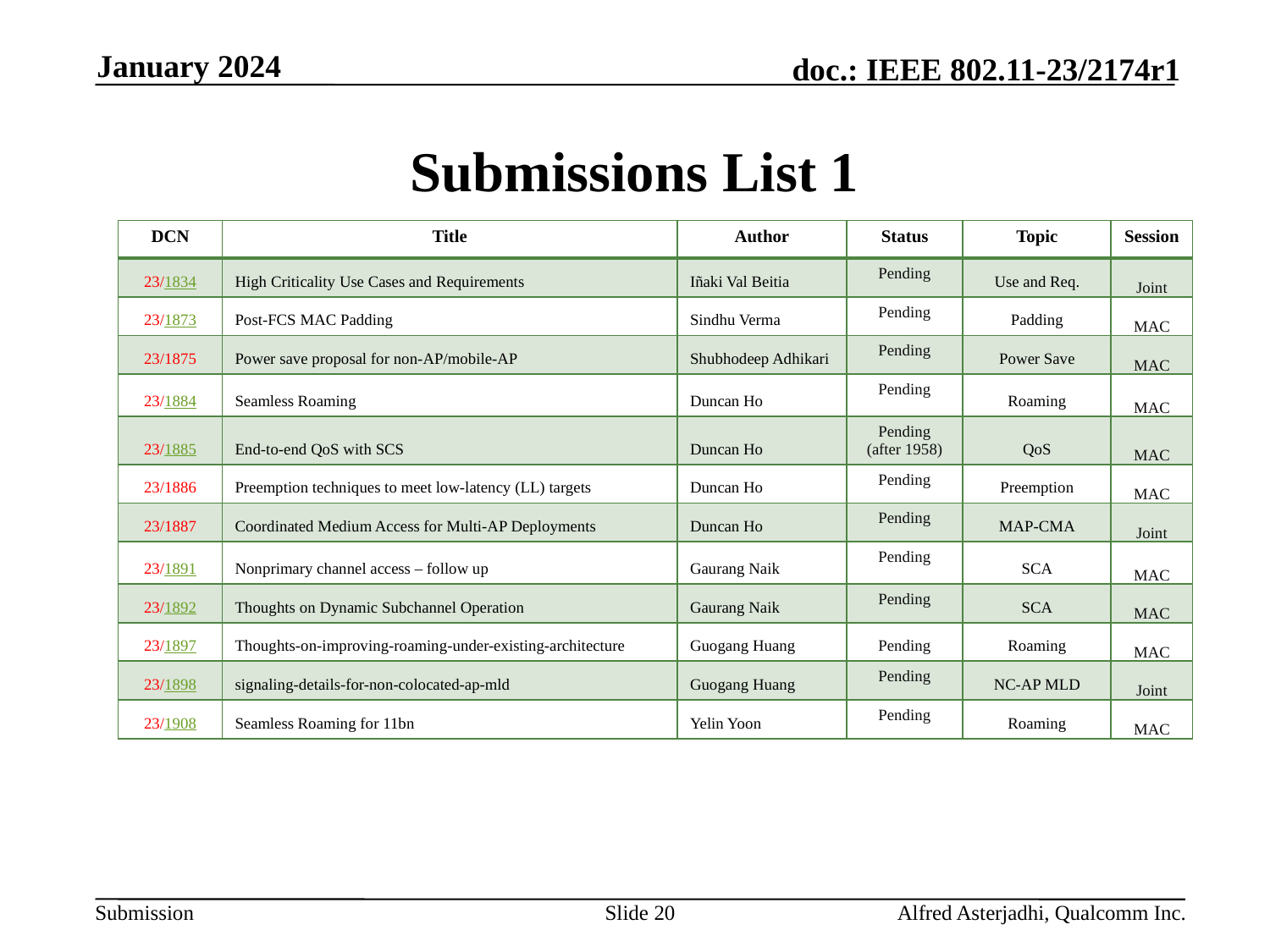

January 2024
# Submissions List 1
| DCN | Title | Author | Status | Topic | Session |
| --- | --- | --- | --- | --- | --- |
| 23/1834 | High Criticality Use Cases and Requirements | Iñaki Val Beitia | Pending | Use and Req. | Joint |
| 23/1873 | Post-FCS MAC Padding | Sindhu Verma | Pending | Padding | MAC |
| 23/1875 | Power save proposal for non-AP/mobile-AP | Shubhodeep Adhikari | Pending | Power Save | MAC |
| 23/1884 | Seamless Roaming | Duncan Ho | Pending | Roaming | MAC |
| 23/1885 | End-to-end QoS with SCS | Duncan Ho | Pending (after 1958) | QoS | MAC |
| 23/1886 | Preemption techniques to meet low-latency (LL) targets | Duncan Ho | Pending | Preemption | MAC |
| 23/1887 | Coordinated Medium Access for Multi-AP Deployments | Duncan Ho | Pending | MAP-CMA | Joint |
| 23/1891 | Nonprimary channel access – follow up | Gaurang Naik | Pending | SCA | MAC |
| 23/1892 | Thoughts on Dynamic Subchannel Operation | Gaurang Naik | Pending | SCA | MAC |
| 23/1897 | Thoughts-on-improving-roaming-under-existing-architecture | Guogang Huang | Pending | Roaming | MAC |
| 23/1898 | signaling-details-for-non-colocated-ap-mld | Guogang Huang | Pending | NC-AP MLD | Joint |
| 23/1908 | Seamless Roaming for 11bn | Yelin Yoon | Pending | Roaming | MAC |
Slide 20
Alfred Asterjadhi, Qualcomm Inc.